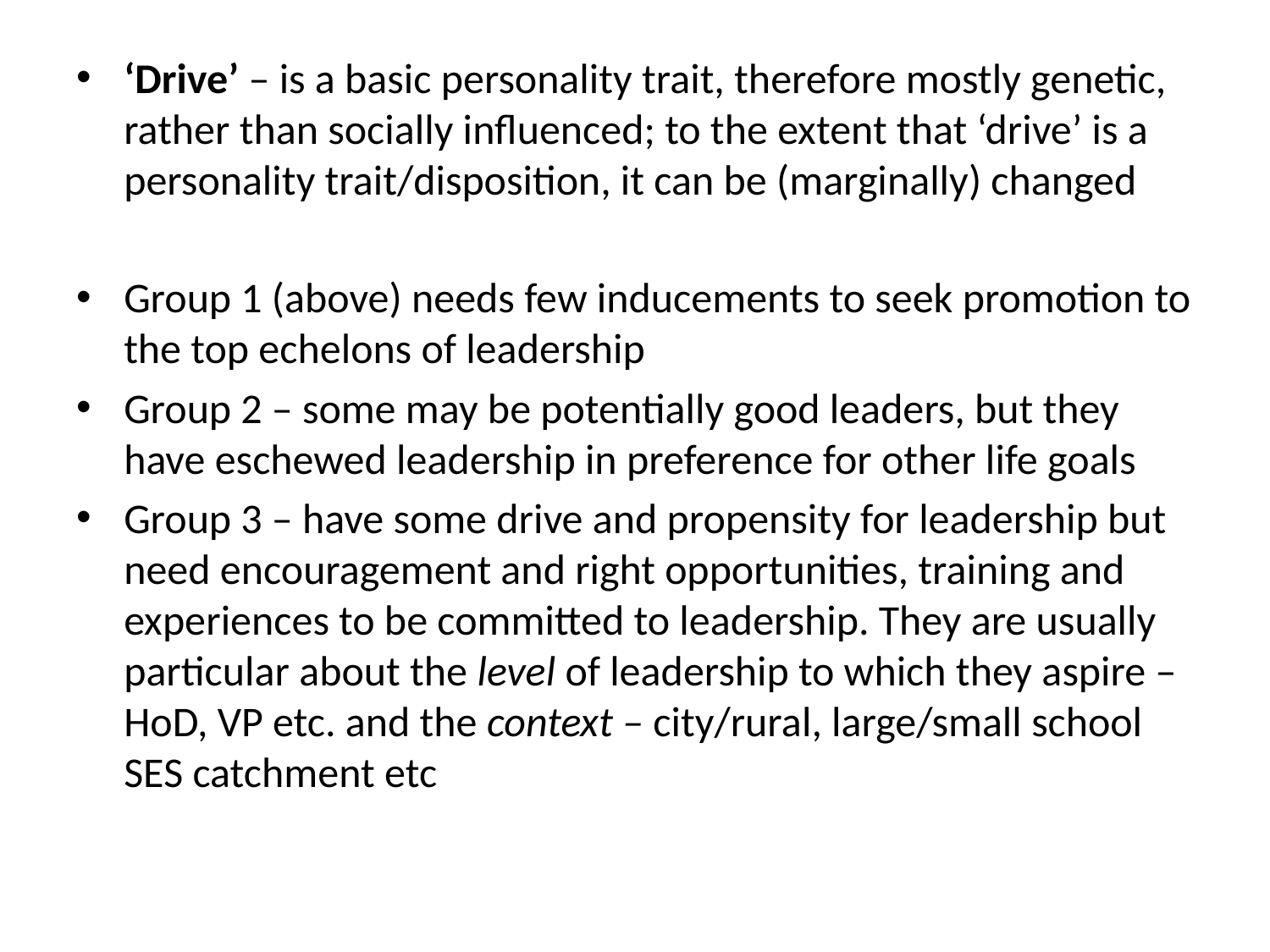

#
‘Drive’ – is a basic personality trait, therefore mostly genetic, rather than socially influenced; to the extent that ‘drive’ is a personality trait/disposition, it can be (marginally) changed

Group 1 (above) needs few inducements to seek promotion to the top echelons of leadership
Group 2 – some may be potentially good leaders, but they have eschewed leadership in preference for other life goals
Group 3 – have some drive and propensity for leadership but need encouragement and right opportunities, training and experiences to be committed to leadership. They are usually particular about the level of leadership to which they aspire – HoD, VP etc. and the context – city/rural, large/small school SES catchment etc